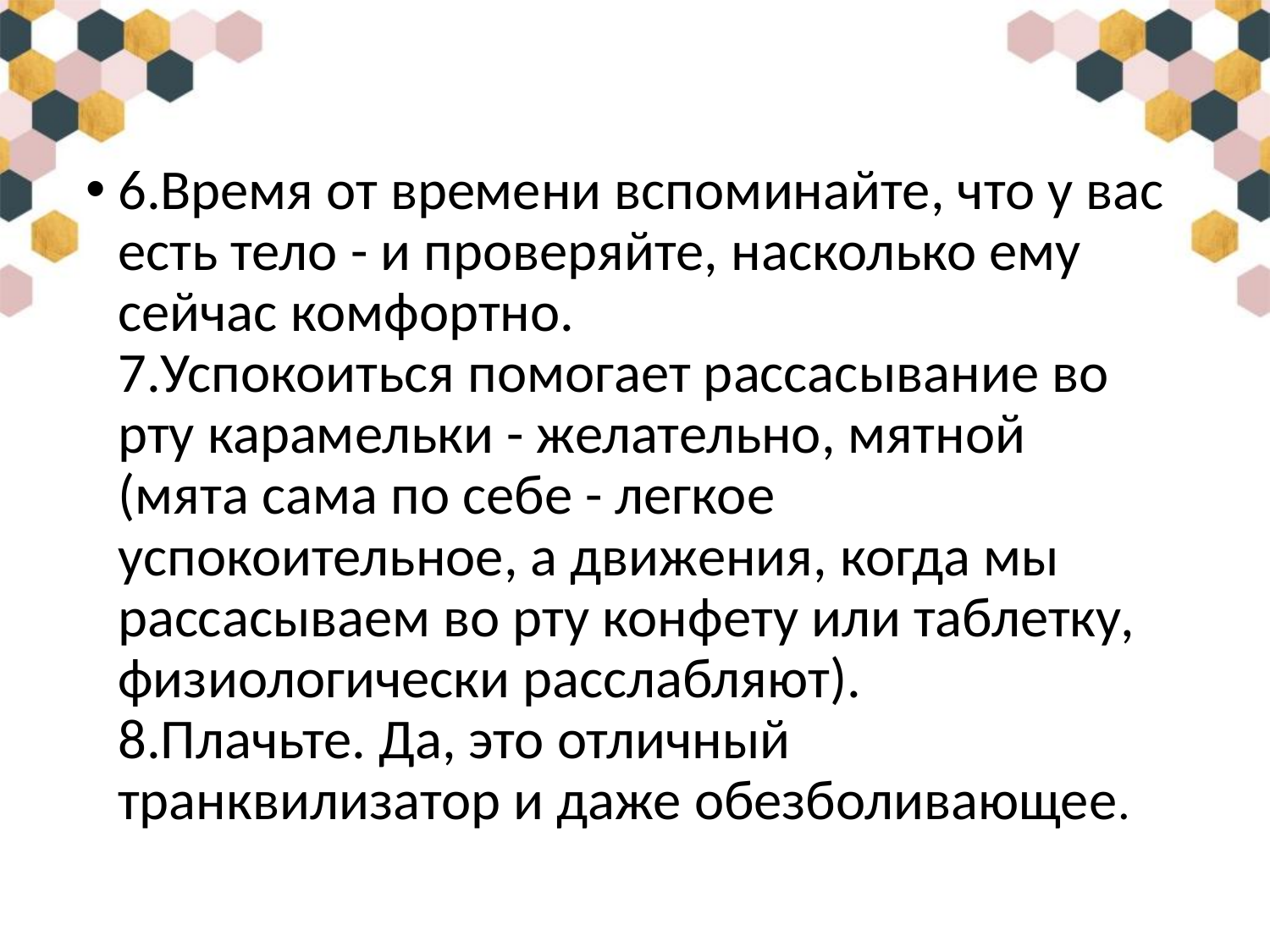

#
6.Время от времени вспоминайте, что у вас есть тело - и проверяйте, насколько ему сейчас комфортно.
7.Успокоиться помогает рассасывание во рту карамельки - желательно, мятной (мята сама по себе - легкое успокоительное, а движения, когда мы рассасываем во рту конфету или таблетку, физиологически расслабляют).
8.Плачьте. Да, это отличный транквилизатор и даже обезболивающее.